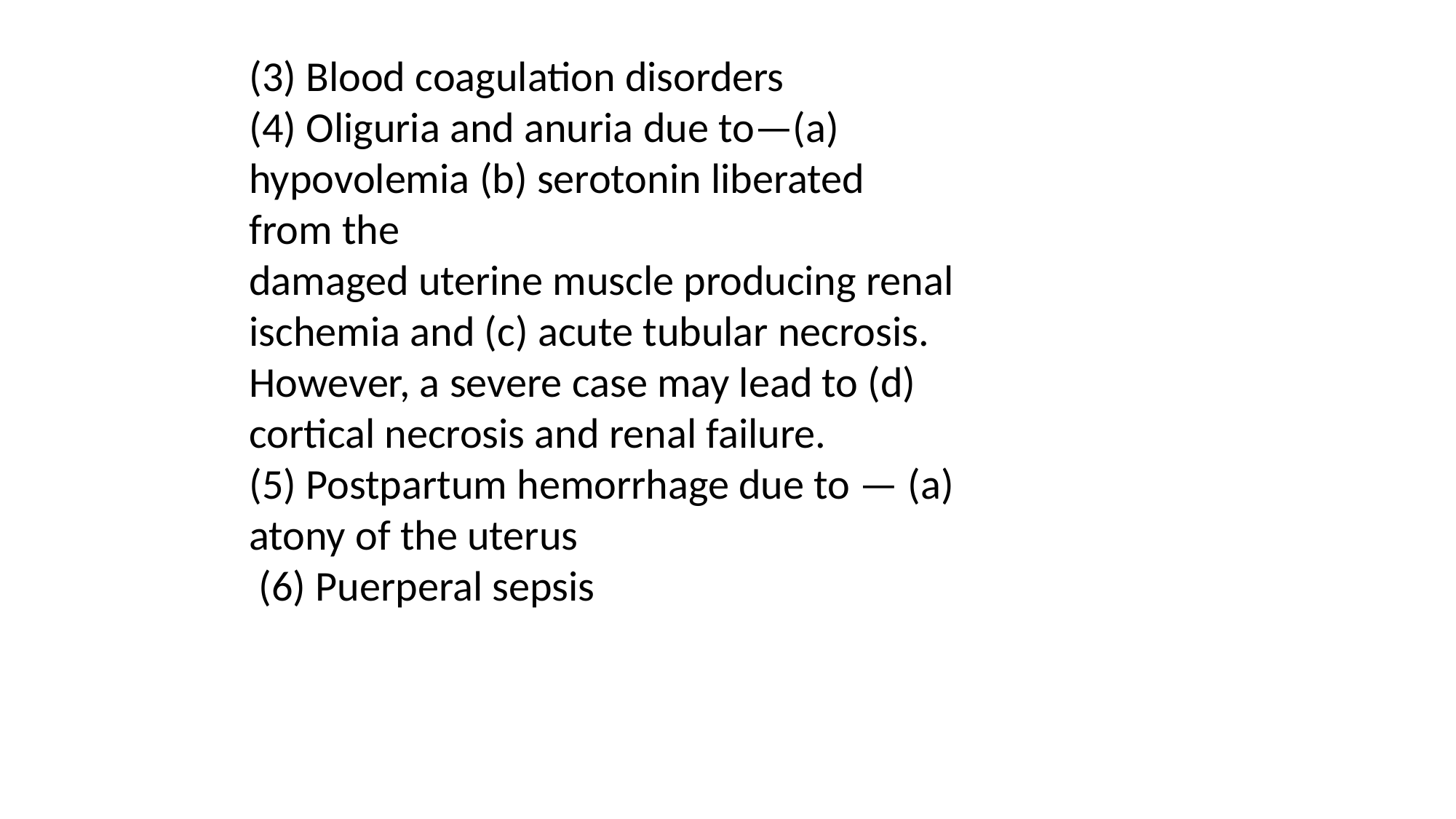

(3) Blood coagulation disorders
(4) Oliguria and anuria due to—(a) hypovolemia (b) serotonin liberated from the
damaged uterine muscle producing renal ischemia and (c) acute tubular necrosis.
However, a severe case may lead to (d) cortical necrosis and renal failure.
(5) Postpartum hemorrhage due to — (a) atony of the uterus
 (6) Puerperal sepsis